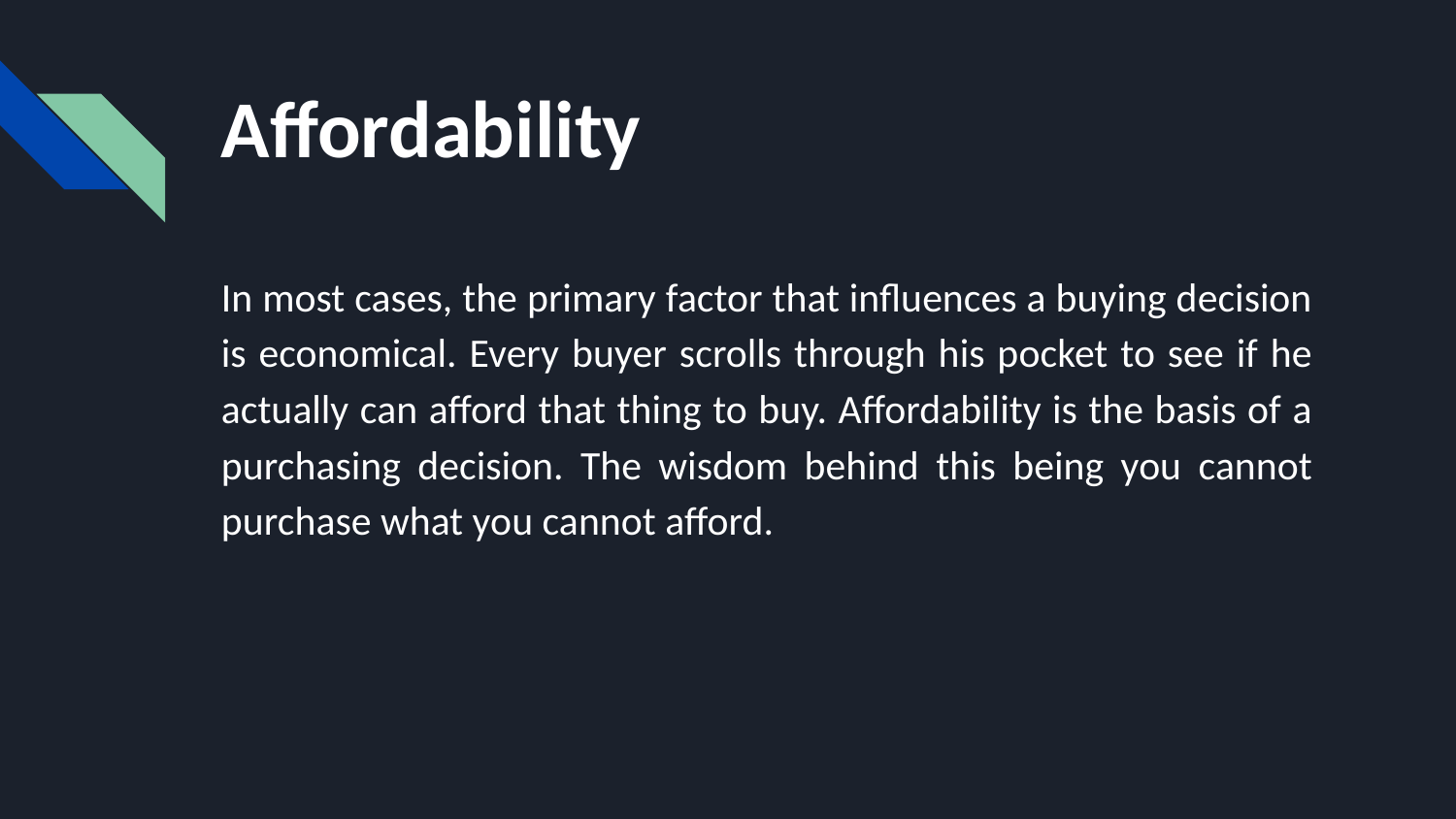

# Affordability
In most cases, the primary factor that influences a buying decision is economical. Every buyer scrolls through his pocket to see if he actually can afford that thing to buy. Affordability is the basis of a purchasing decision. The wisdom behind this being you cannot purchase what you cannot afford.